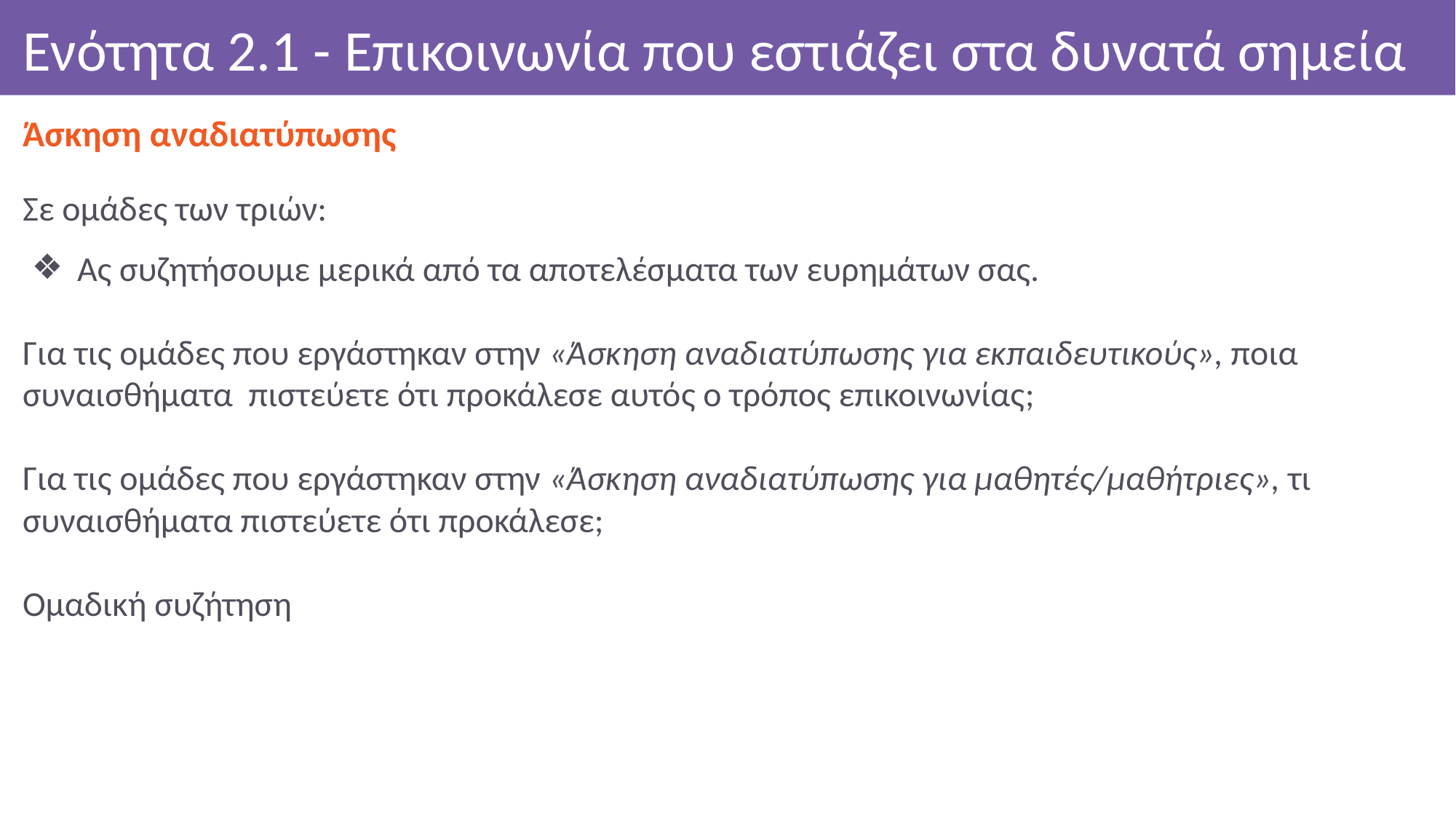

# Ενότητα 2.1 - Επικοινωνία που εστιάζει στα δυνατά σημεία
Άσκηση αναδιατύπωσης
Σε ομάδες των τριών:
Ας συζητήσουμε μερικά από τα αποτελέσματα των ευρημάτων σας.

Για τις ομάδες που εργάστηκαν στην «Άσκηση αναδιατύπωσης για εκπαιδευτικούς», ποια συναισθήματα  πιστεύετε ότι προκάλεσε αυτός ο τρόπος επικοινωνίας;

Για τις ομάδες που εργάστηκαν στην «Άσκηση αναδιατύπωσης για μαθητές/μαθήτριες», τι συναισθήματα πιστεύετε ότι προκάλεσε;

Ομαδική συζήτηση